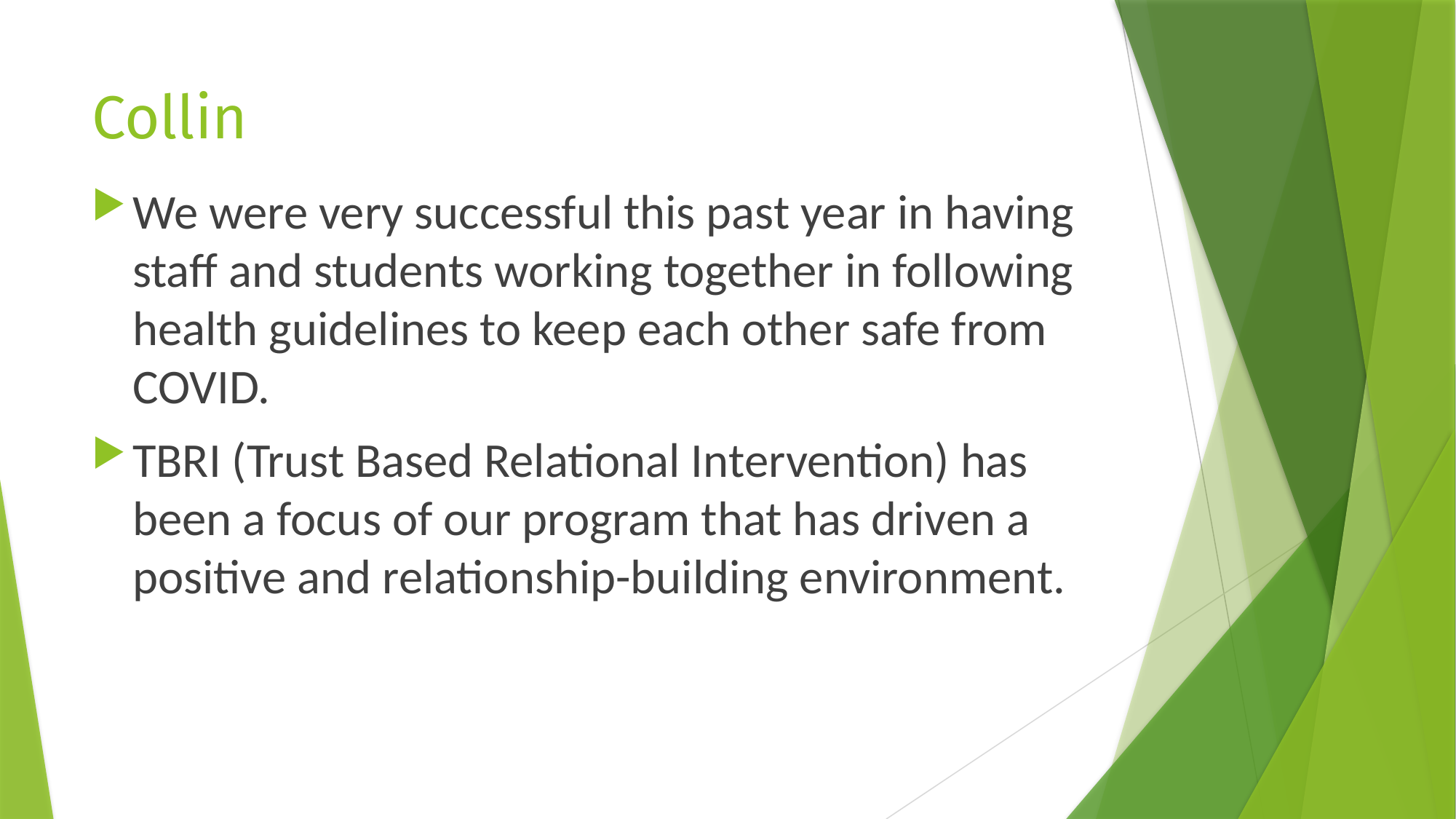

# Collin
We were very successful this past year in having staff and students working together in following health guidelines to keep each other safe from COVID.
TBRI (Trust Based Relational Intervention) has been a focus of our program that has driven a positive and relationship-building environment.